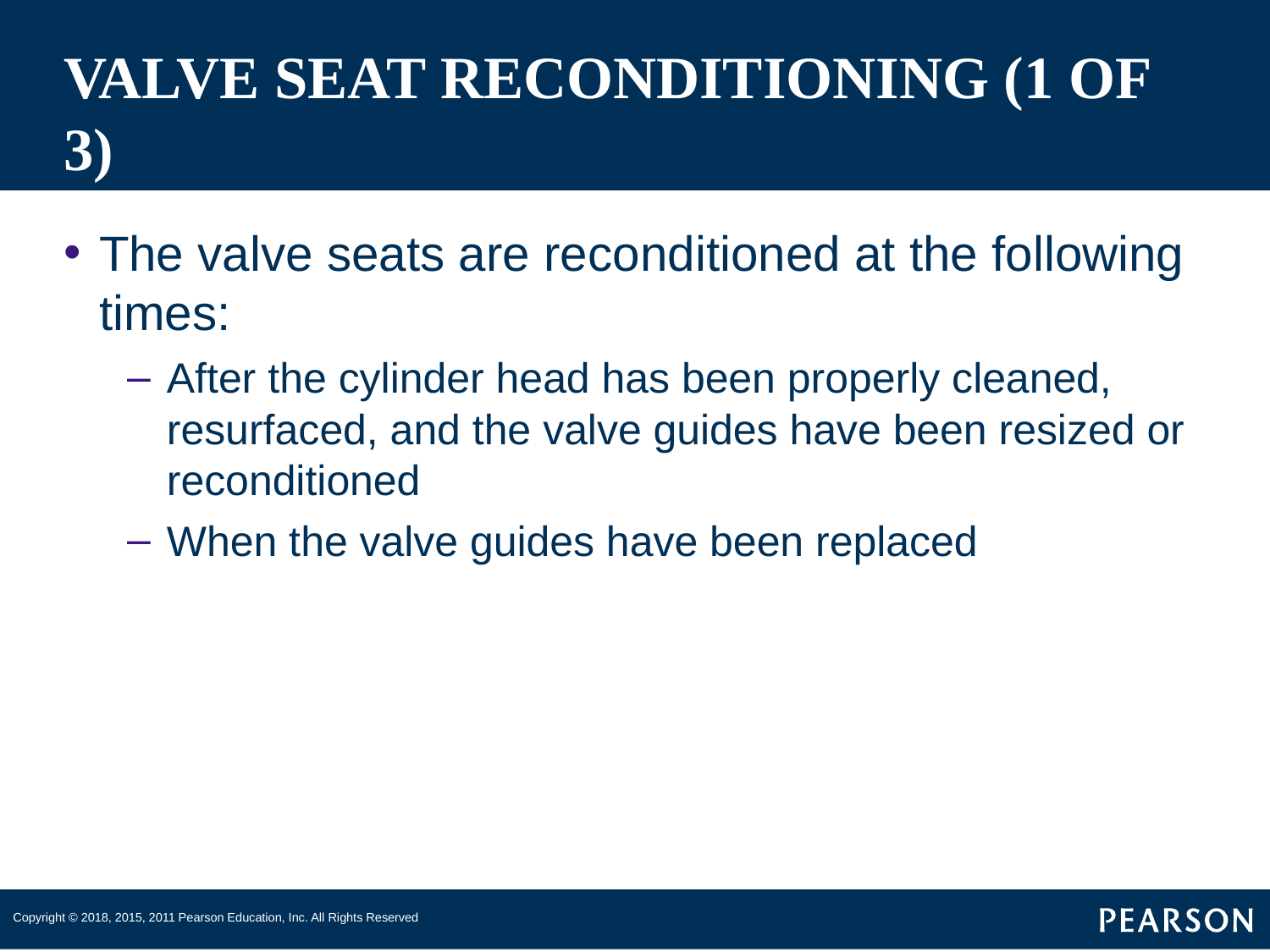

# VALVE SEAT RECONDITIONING (1 OF 3)
The valve seats are reconditioned at the following times:
After the cylinder head has been properly cleaned, resurfaced, and the valve guides have been resized or reconditioned
When the valve guides have been replaced